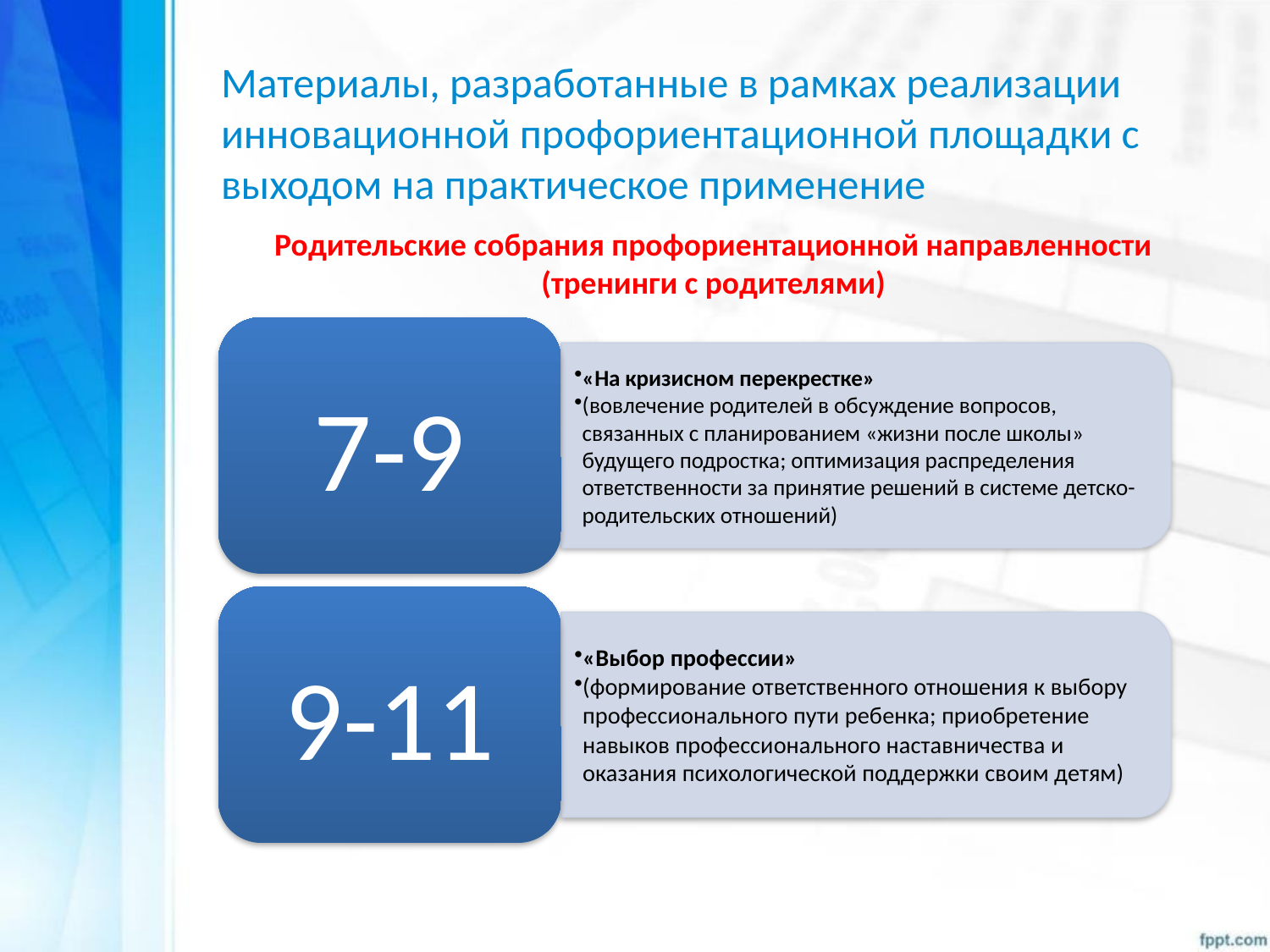

# Материалы, разработанные в рамках реализации инновационной профориентационной площадки с выходом на практическое применение
Родительские собрания профориентационной направленности
(тренинги с родителями)
«На кризисном перекрестке»
(вовлечение родителей в обсуждение вопросов, связанных с планированием «жизни после школы» будущего подростка; оптимизация распределения ответственности за принятие решений в системе детско-родительских отношений)
(формирование ответственного отношения к выбору профессионального пути ребенка; приобретение навыков профессионального наставничества и оказания психологической поддержки своим детям)
9-11
«Выбор профессии»
7-9